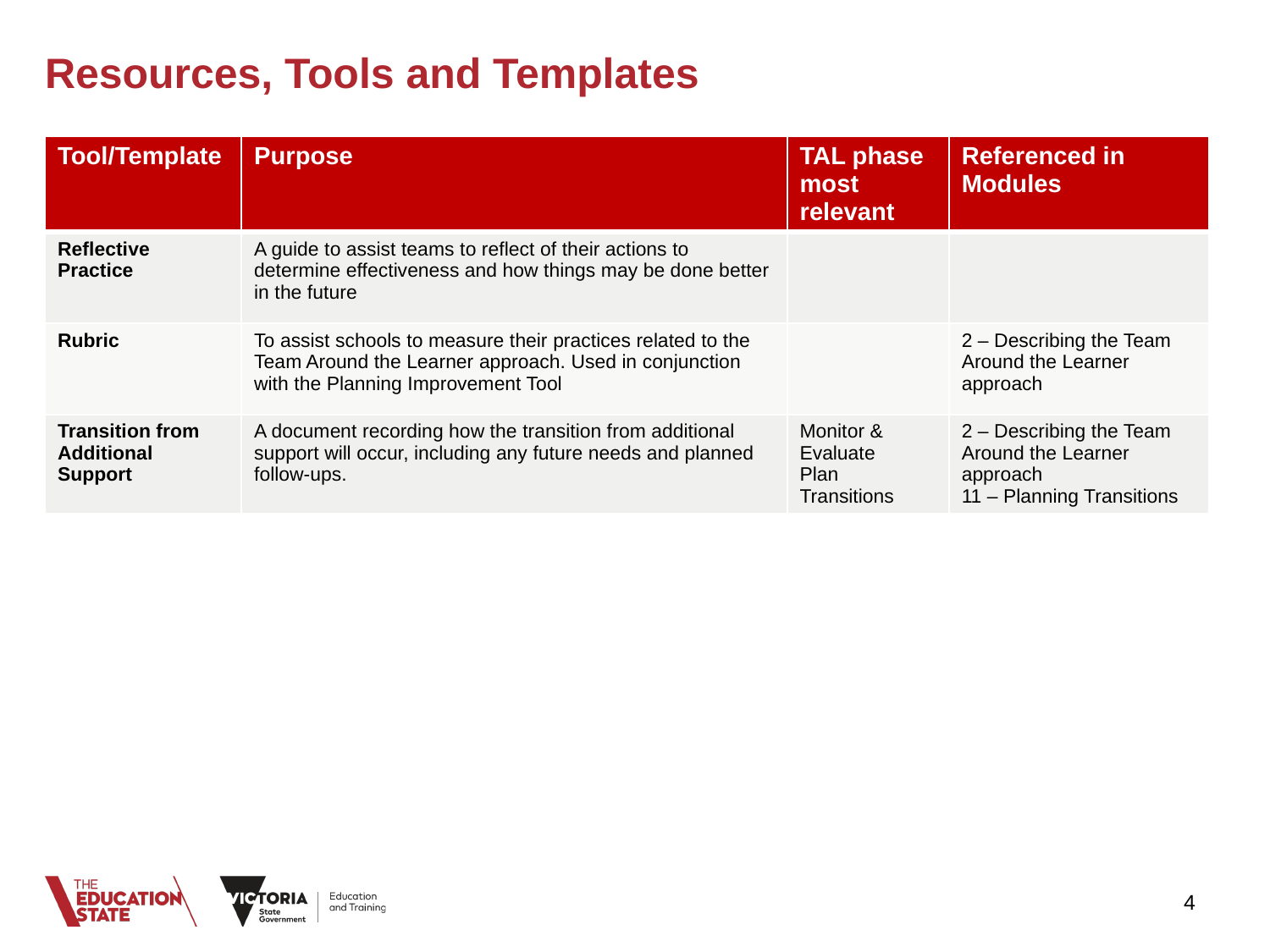

# Resources, Tools and Templates
| Tool/Template | Purpose | TAL phase most relevant | Referenced in Modules |
| --- | --- | --- | --- |
| Reflective Practice | A guide to assist teams to reflect of their actions to determine effectiveness and how things may be done better in the future |  |  |
| Rubric | To assist schools to measure their practices related to the Team Around the Learner approach. Used in conjunction with the Planning Improvement Tool |  | 2 – Describing the Team Around the Learner approach |
| Transition from Additional Support | A document recording how the transition from additional support will occur, including any future needs and planned follow-ups. | Monitor & Evaluate Plan Transitions | 2 – Describing the Team Around the Learner approach 11 – Planning Transitions |